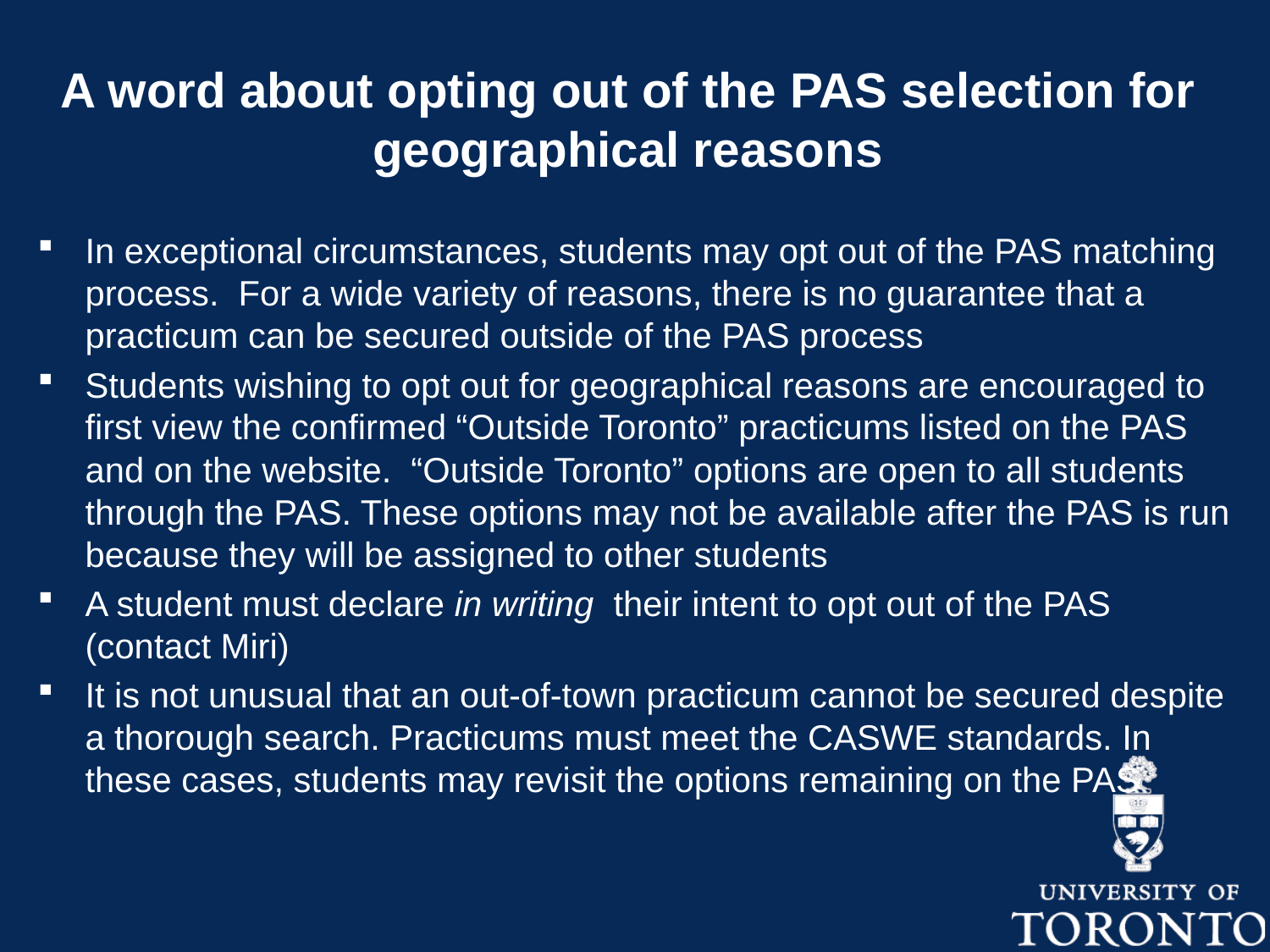

# A word about opting out of the PAS selection for  geographical reasons
In exceptional circumstances, students may opt out of the PAS matching process.  For a wide variety of reasons, there is no guarantee that a practicum can be secured outside of the PAS process
Students wishing to opt out for geographical reasons are encouraged to first view the confirmed “Outside Toronto” practicums listed on the PAS and on the website.  “Outside Toronto” options are open to all students through the PAS. These options may not be available after the PAS is run because they will be assigned to other students
A student must declare in writing  their intent to opt out of the PAS (contact Miri)
It is not unusual that an out-of-town practicum cannot be secured despite a thorough search. Practicums must meet the CASWE standards. In these cases, students may revisit the options remaining on the PAS